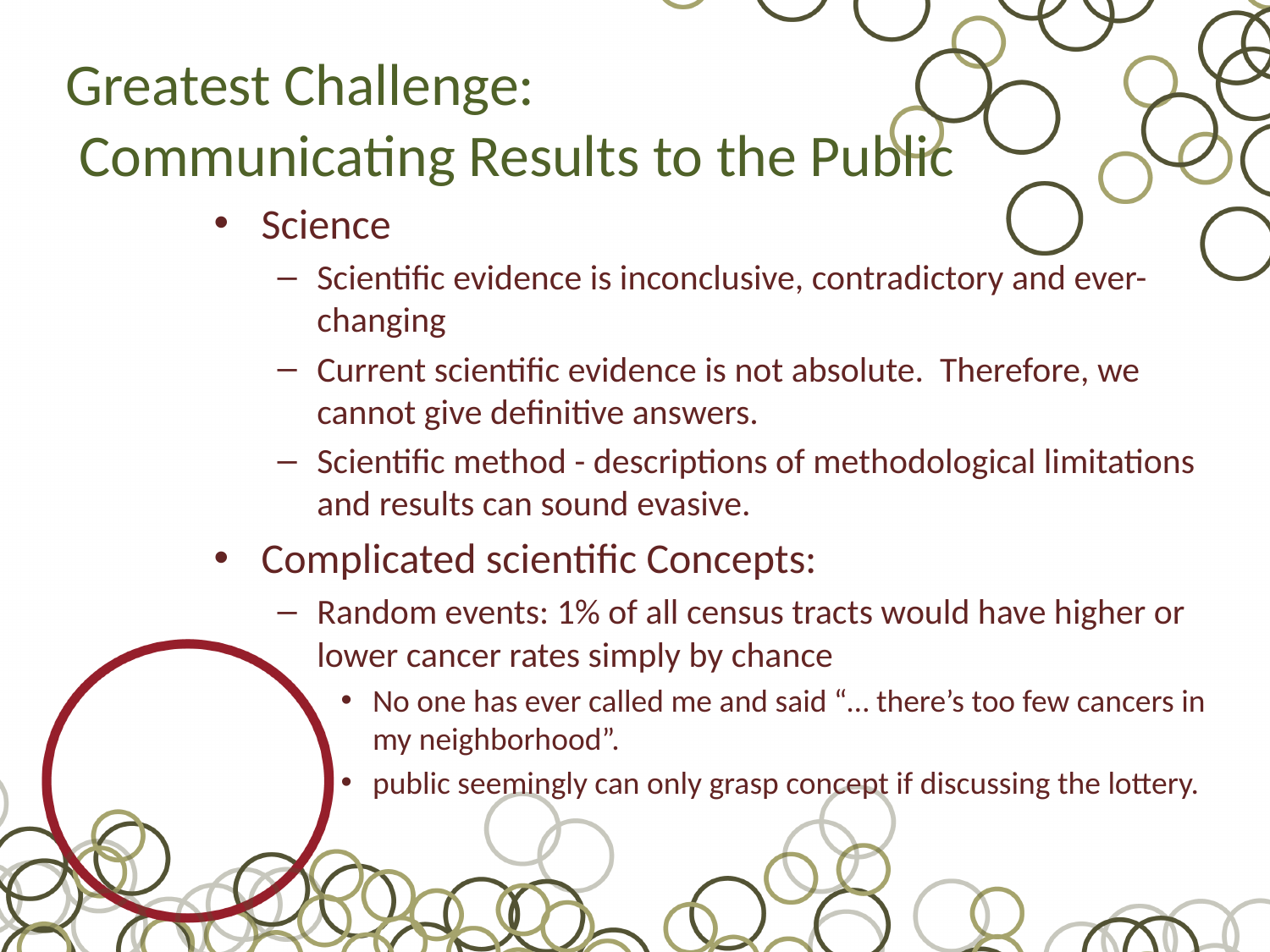

# Greatest Challenge: Communicating Results to the Public
Science
Scientific evidence is inconclusive, contradictory and ever-changing
Current scientific evidence is not absolute.  Therefore, we cannot give definitive answers.
Scientific method - descriptions of methodological limitations and results can sound evasive.
Complicated scientific Concepts:
Random events: 1% of all census tracts would have higher or lower cancer rates simply by chance
No one has ever called me and said “… there’s too few cancers in my neighborhood”.
public seemingly can only grasp concept if discussing the lottery.